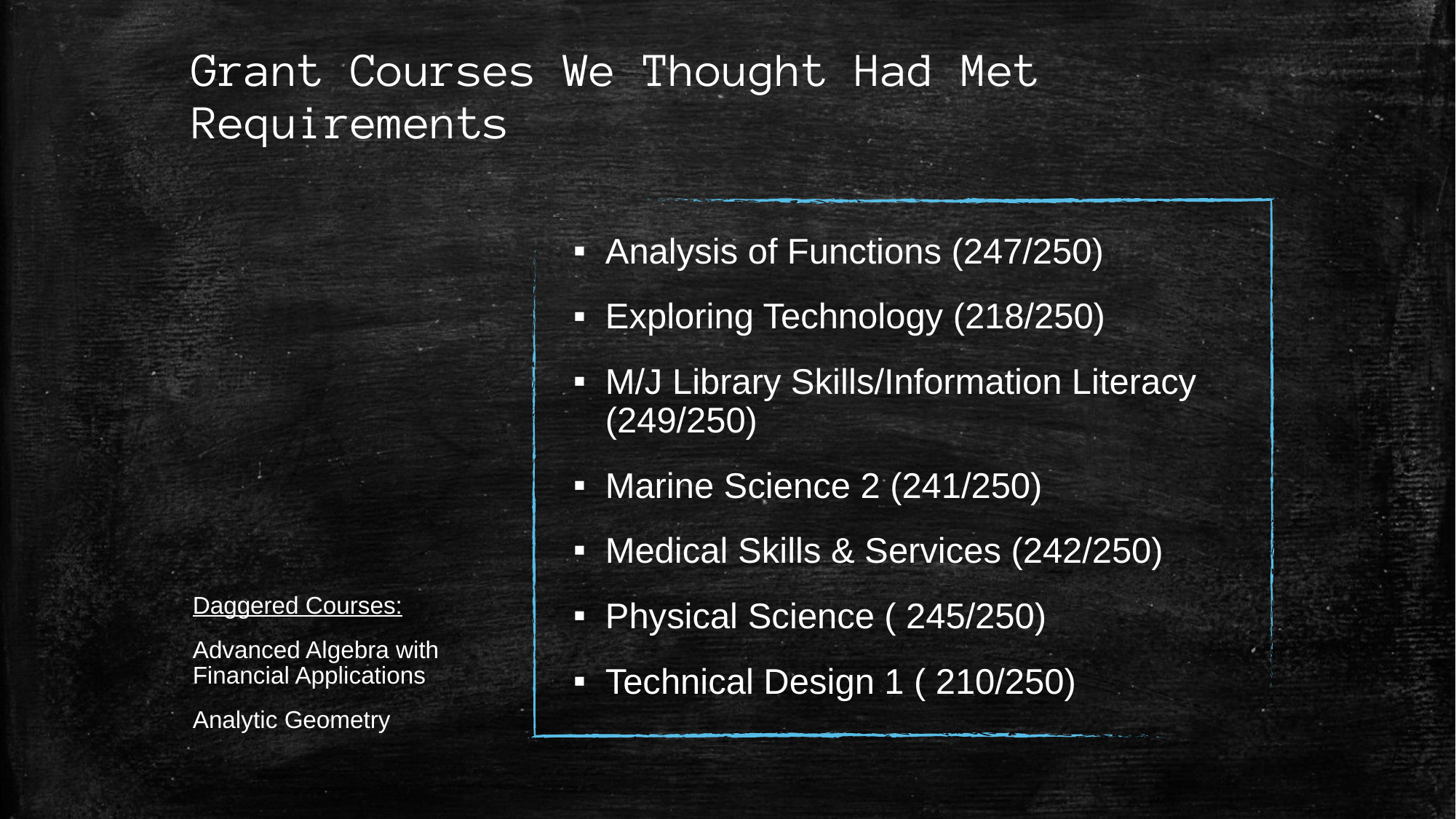

# Grant Courses We Thought Had Met Requirements
Analysis of Functions (247/250)
Exploring Technology (218/250)
M/J Library Skills/Information Literacy (249/250)
Marine Science 2 (241/250)
Medical Skills & Services (242/250)
Physical Science ( 245/250)
Technical Design 1 ( 210/250)

Daggered Courses:
Advanced Algebra with Financial Applications
Analytic Geometry